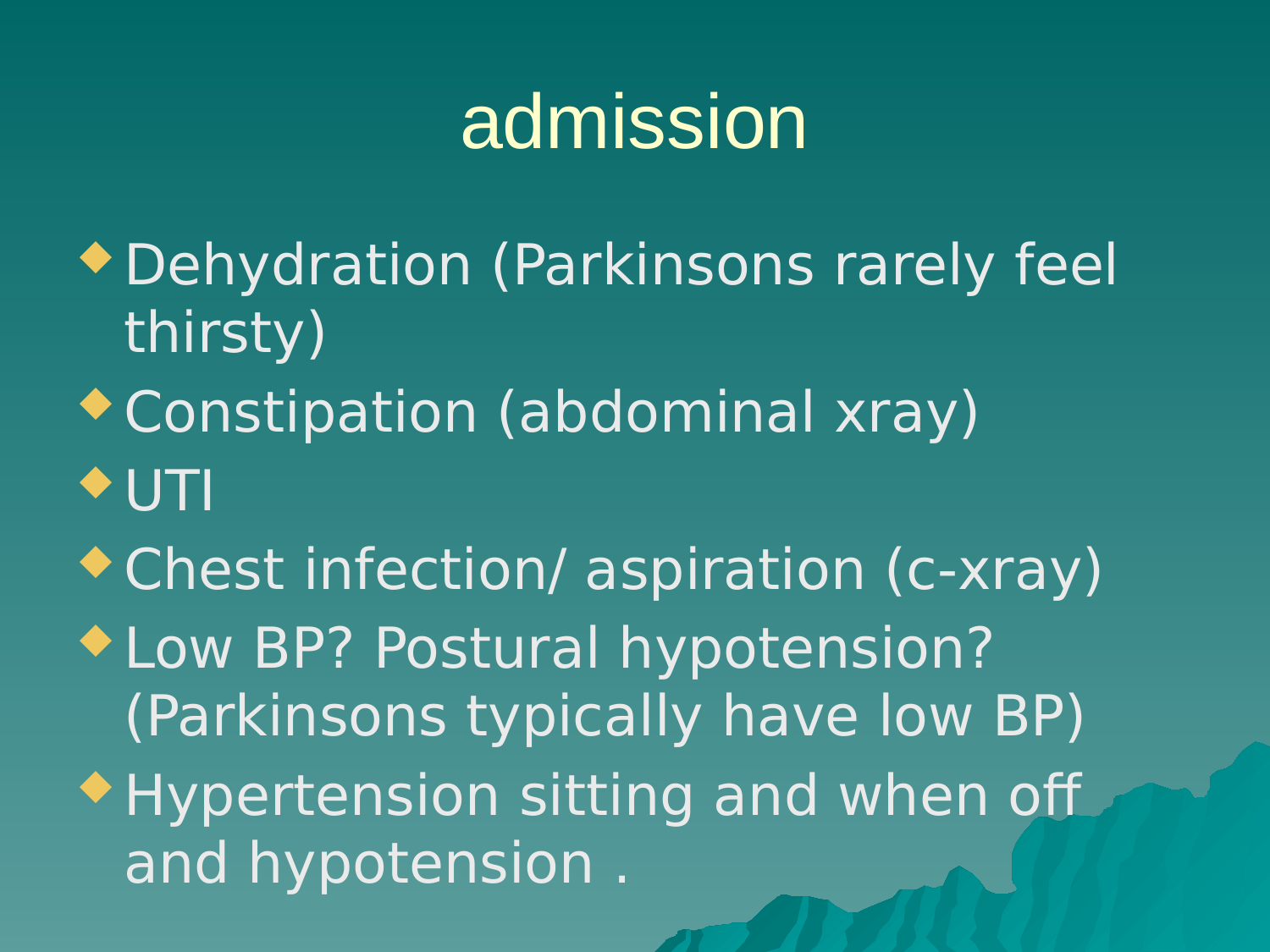

# admission
Dehydration (Parkinsons rarely feel thirsty)
Constipation (abdominal xray)
UTI
Chest infection/ aspiration (c-xray)
Low BP? Postural hypotension? (Parkinsons typically have low BP)
Hypertension sitting and when off and hypotension .